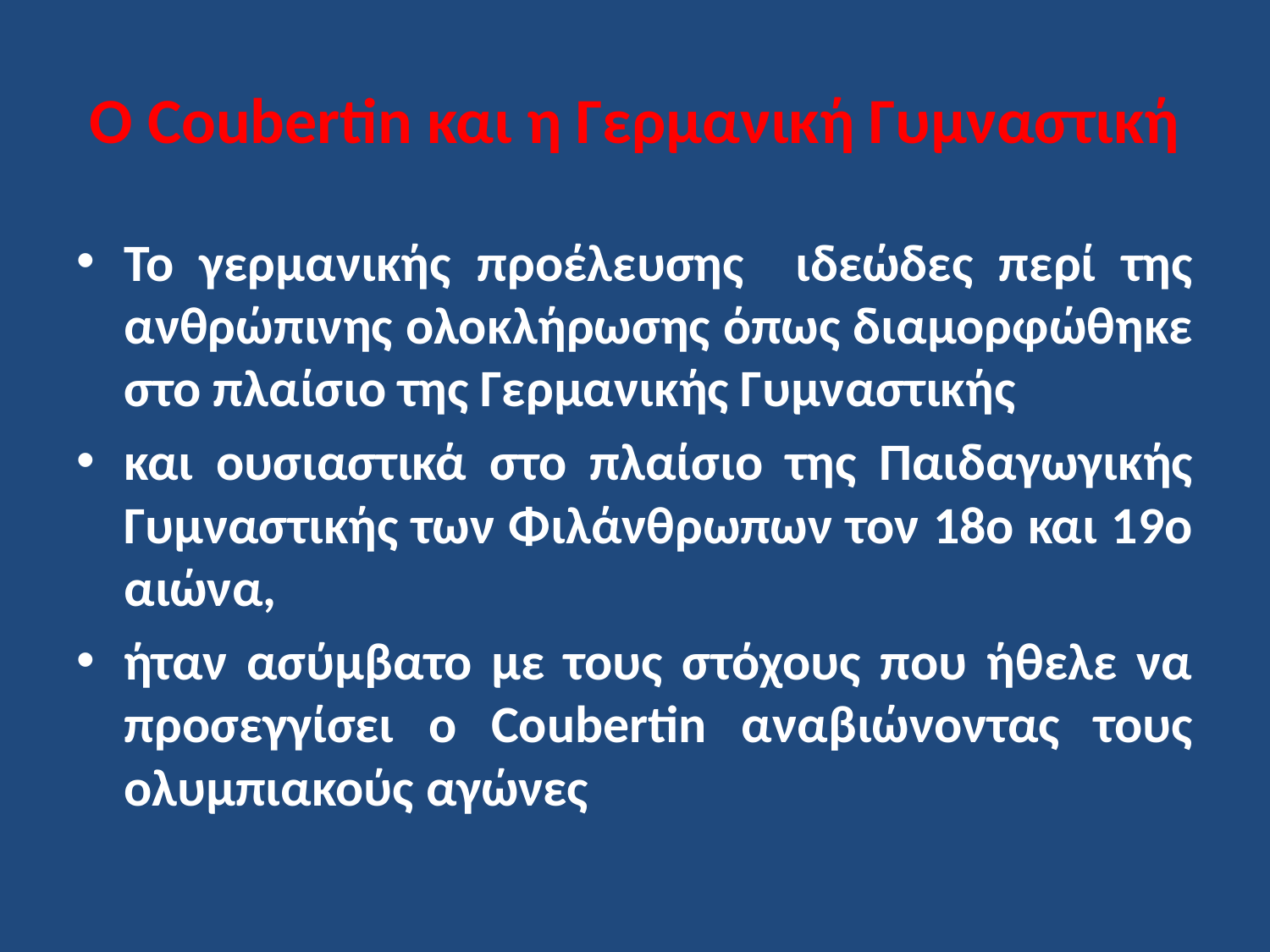

# O Coubertin και η Γερμανική Γυμναστική
Το γερμανικής προέλευσης  ιδεώδες περί της ανθρώπινης ολοκλήρωσης όπως διαμορφώθηκε στο πλαίσιο της Γερμανικής Γυμναστικής
και ουσιαστικά στο πλαίσιο της Παιδαγωγικής Γυμναστικής των Φιλάνθρωπων τον 18ο και 19ο αιώνα,
ήταν ασύμβατο με τους στόχους που ήθελε να προσεγγίσει ο Coubertin αναβιώνοντας τους ολυμπιακούς αγώνες